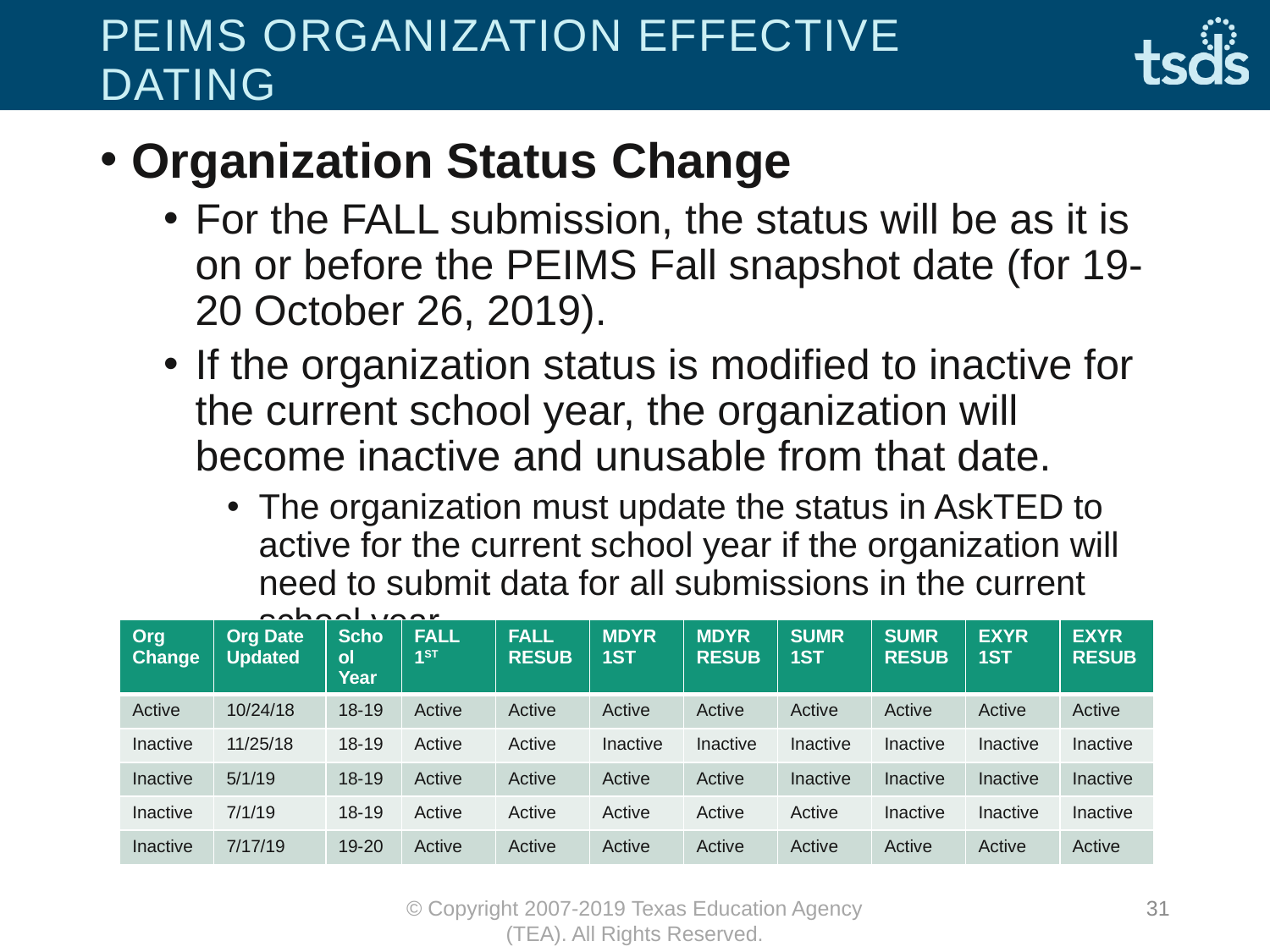

# peims Organization Effective dating
Organization Status Change
For the FALL submission, the status will be as it is on or before the PEIMS Fall snapshot date (for 19-20 October 26, 2019).
If the organization status is modified to inactive for the current school year, the organization will become inactive and unusable from that date.
The organization must update the status in AskTED to active for the current school year if the organization will need to submit data for all submissions in the current school year.

| Org Change | Org Date Updated | School Year | FALL 1ST | FALL RESUB | MDYR 1ST | MDYR RESUB | SUMR 1ST | SUMR RESUB | EXYR 1ST | EXYR RESUB |
| --- | --- | --- | --- | --- | --- | --- | --- | --- | --- | --- |
| Active | 10/24/18 | 18-19 | Active | Active | Active | Active | Active | Active | Active | Active |
| Inactive | 11/25/18 | 18-19 | Active | Active | Inactive | Inactive | Inactive | Inactive | Inactive | Inactive |
| Inactive | 5/1/19 | 18-19 | Active | Active | Active | Active | Inactive | Inactive | Inactive | Inactive |
| Inactive | 7/1/19 | 18-19 | Active | Active | Active | Active | Active | Inactive | Inactive | Inactive |
| Inactive | 7/17/19 | 19-20 | Active | Active | Active | Active | Active | Active | Active | Active |
31